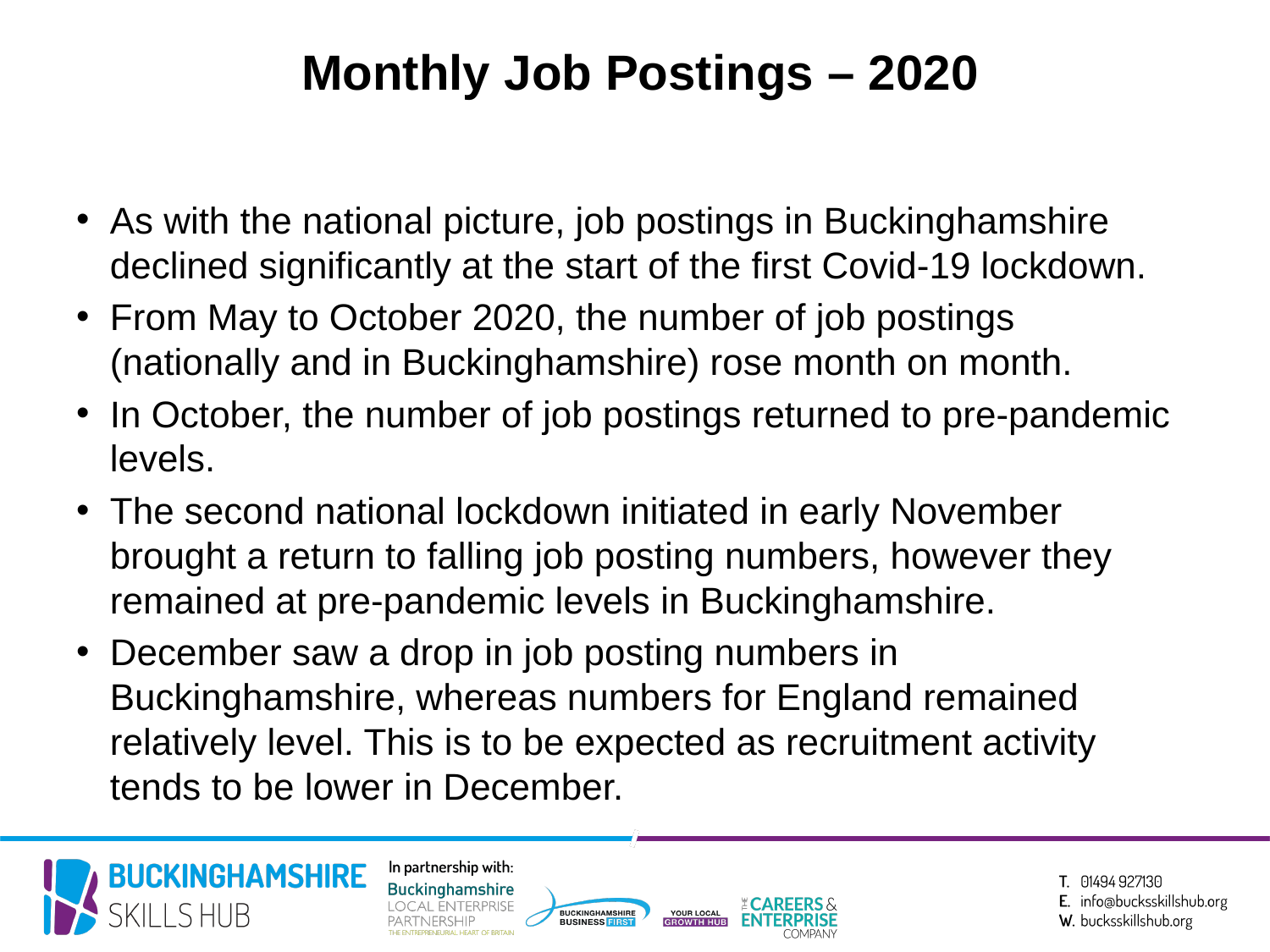

Monthly Job Postings – 2020
As with the national picture, job postings in Buckinghamshire declined significantly at the start of the first Covid-19 lockdown.
From May to October 2020, the number of job postings (nationally and in Buckinghamshire) rose month on month.
In October, the number of job postings returned to pre-pandemic levels.
The second national lockdown initiated in early November brought a return to falling job posting numbers, however they remained at pre-pandemic levels in Buckinghamshire.
December saw a drop in job posting numbers in Buckinghamshire, whereas numbers for England remained relatively level. This is to be expected as recruitment activity tends to be lower in December.